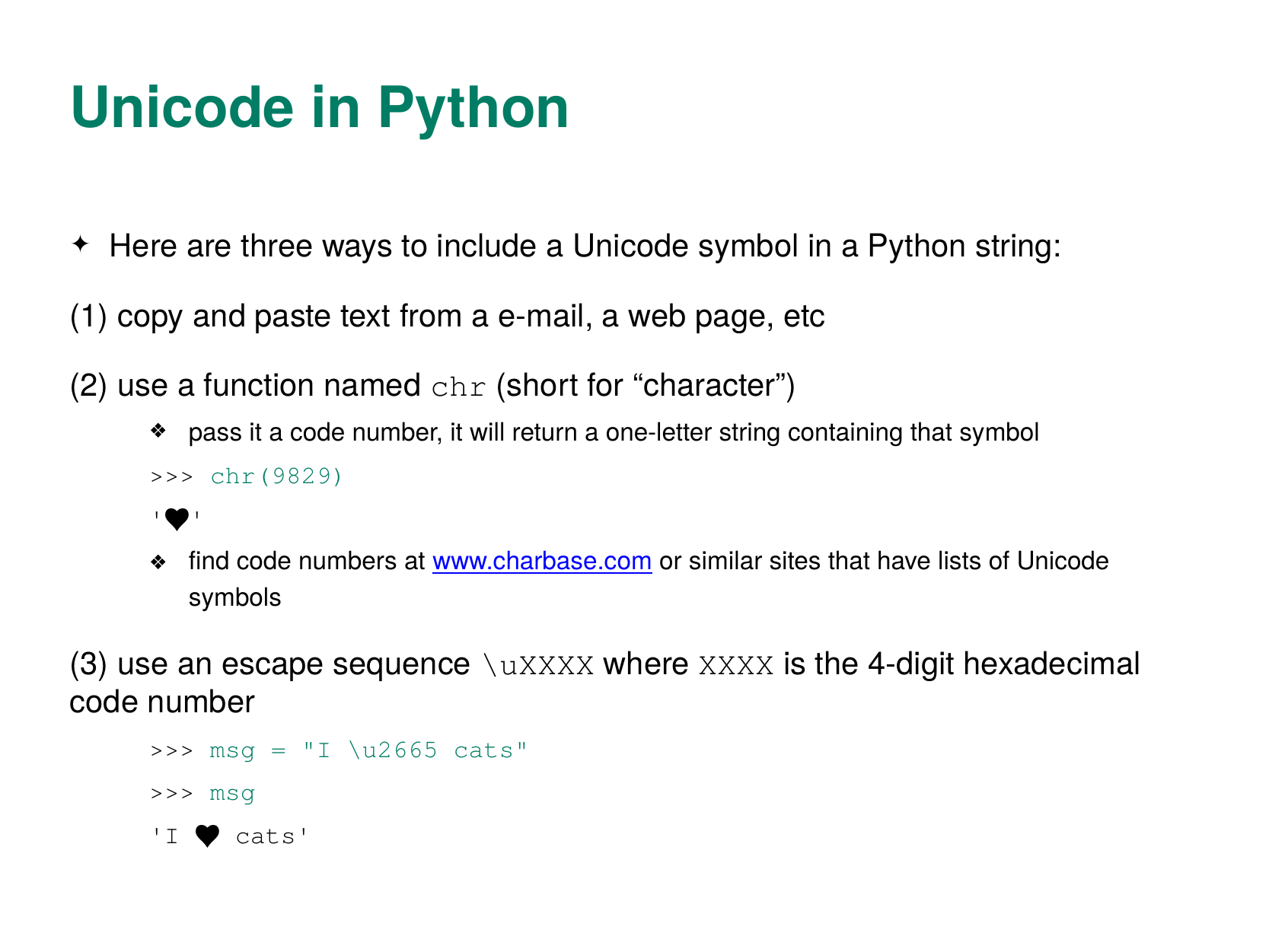

# Unicode in Python
Here are three ways to include a Unicode symbol in a Python string:
(1) copy and paste text from a e-mail, a web page, etc
(2) use a function named chr (short for “character”)
pass it a code number, it will return a one-letter string containing that symbol
>>> chr(9829)
'♥'
find code numbers at www.charbase.com or similar sites that have lists of Unicode symbols
(3) use an escape sequence \uXXXX where XXXX is the 4-digit hexadecimal code number
>>> msg = "I \u2665 cats"
>>> msg
'I ♥ cats'